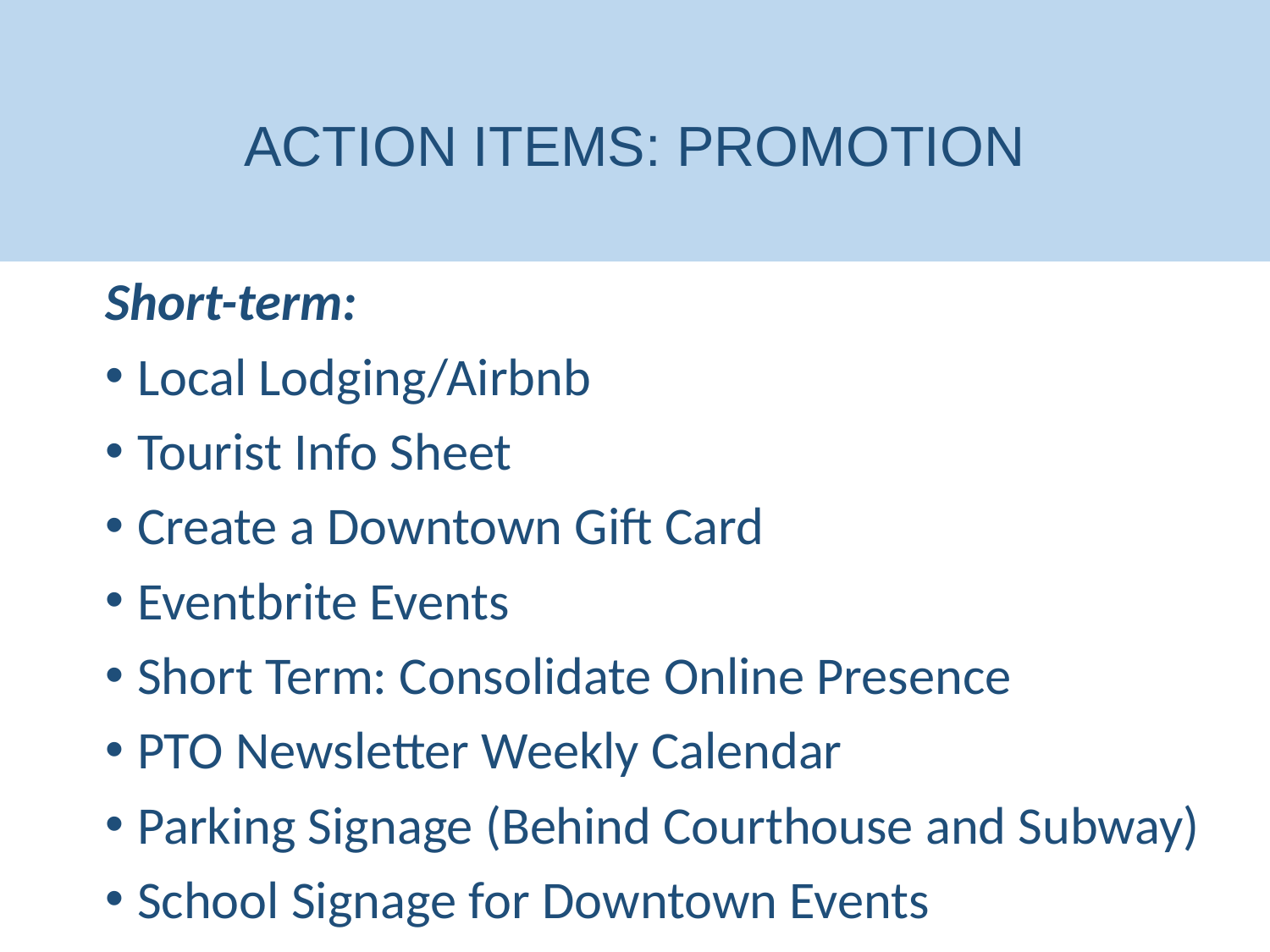

ACTION ITEMS: PROMOTION
ACTION ITEMS: PROMOTION
Short-term:
Local Lodging/Airbnb
Tourist Info Sheet
Create a Downtown Gift Card
Eventbrite Events
Short Term: Consolidate Online Presence
PTO Newsletter Weekly Calendar
Parking Signage (Behind Courthouse and Subway)
School Signage for Downtown Events